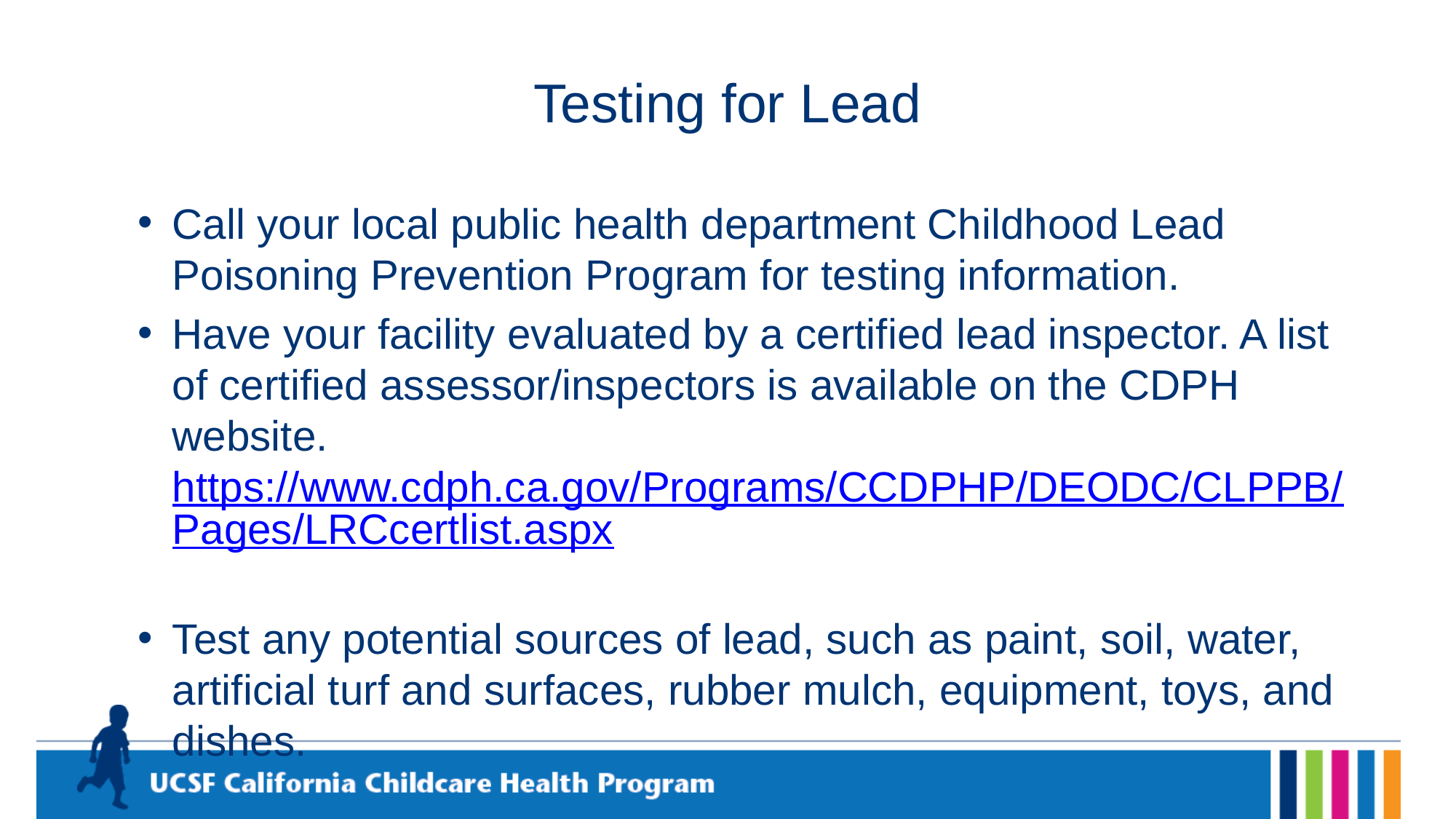

# Testing for Lead
Call your local public health department Childhood Lead Poisoning Prevention Program for testing information.
Have your facility evaluated by a certified lead inspector. A list of certified assessor/inspectors is available on the CDPH website. https://www.cdph.ca.gov/Programs/CCDPHP/DEODC/CLPPB/Pages/LRCcertlist.aspx
Test any potential sources of lead, such as paint, soil, water, artificial turf and surfaces, rubber mulch, equipment, toys, and dishes.